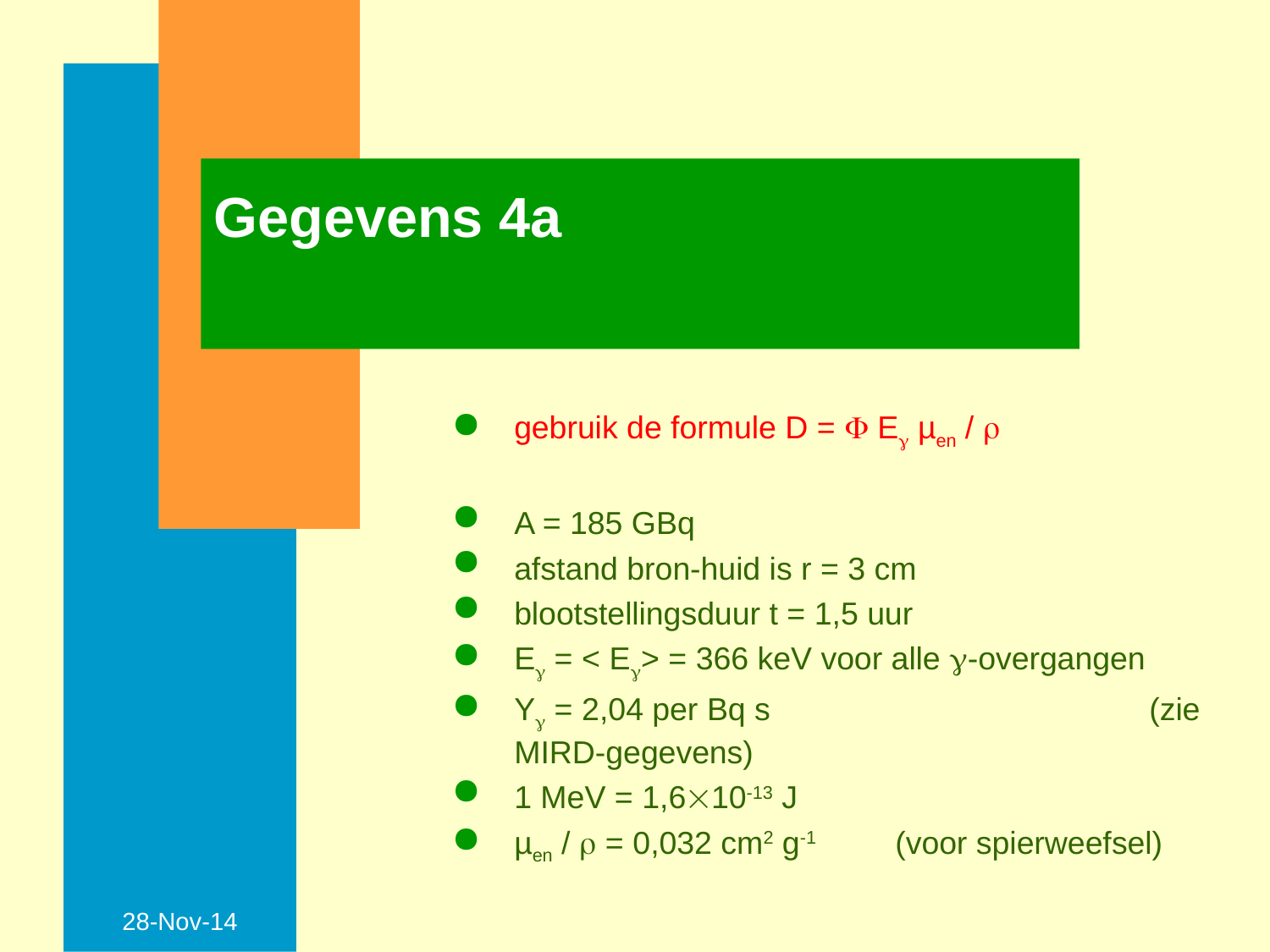

# Gegevens 4a

gebruik de formule D = Φ Eγ µen / ρ

A = 185 GBq
afstand bron-huid is r = 3 cm
blootstellingsduur t = 1,5 uur
Eγ = < Eγ> = 366 keV voor alle γ-overgangen
Yγ = 2,04 per Bq s			(zie MIRD-gegevens)
1 MeV = 1,6×10-13 J
µen / ρ = 0,032 cm2 g-1	(voor spierweefsel)
28-Nov-14